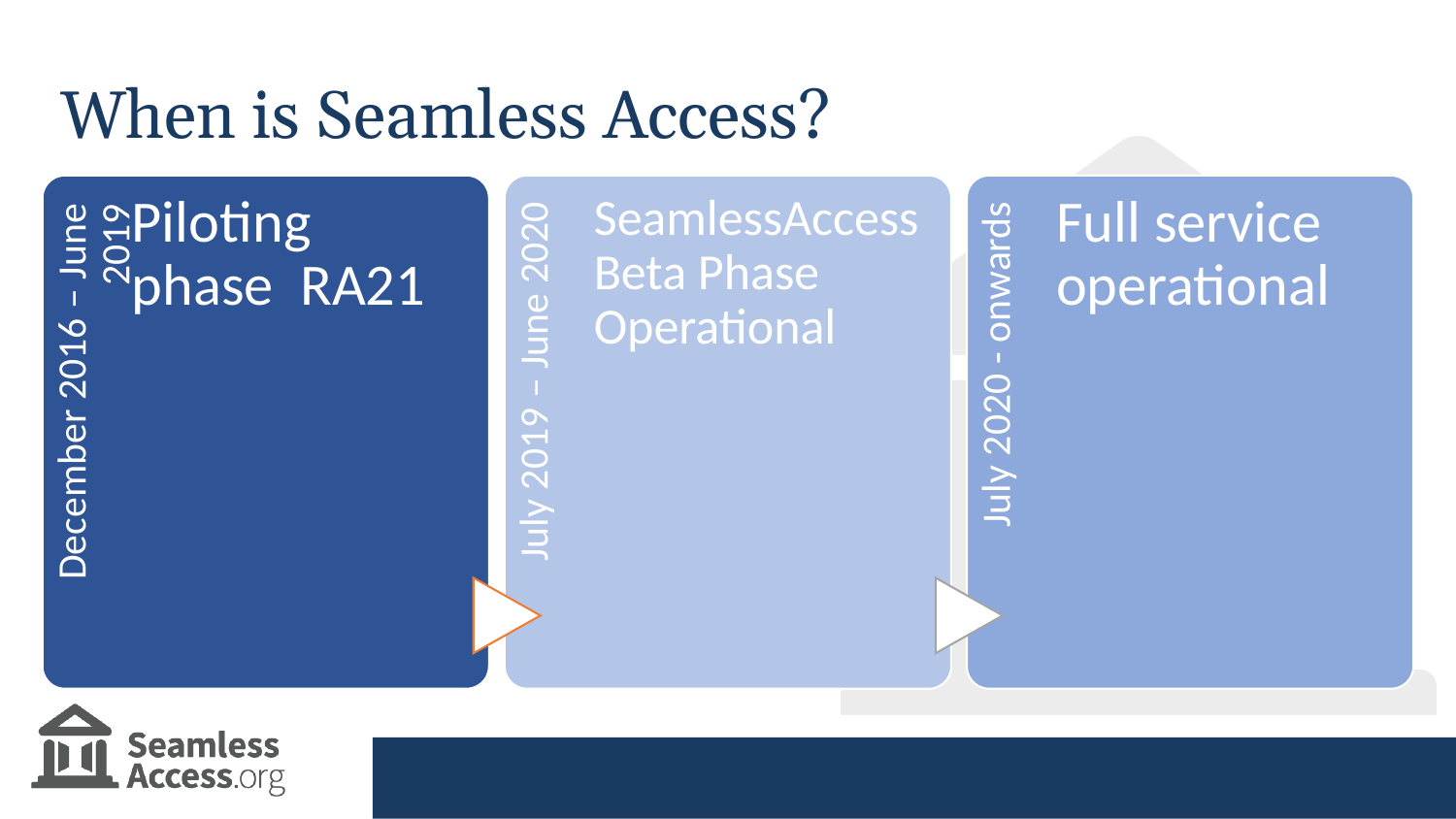

# When is Seamless Access?

Piloting phase  RA21

SeamlessAccess Beta Phase Operational

Full service operational
July 2019 – June 2020
July 2020 - onwards
December 2016 – June 2019